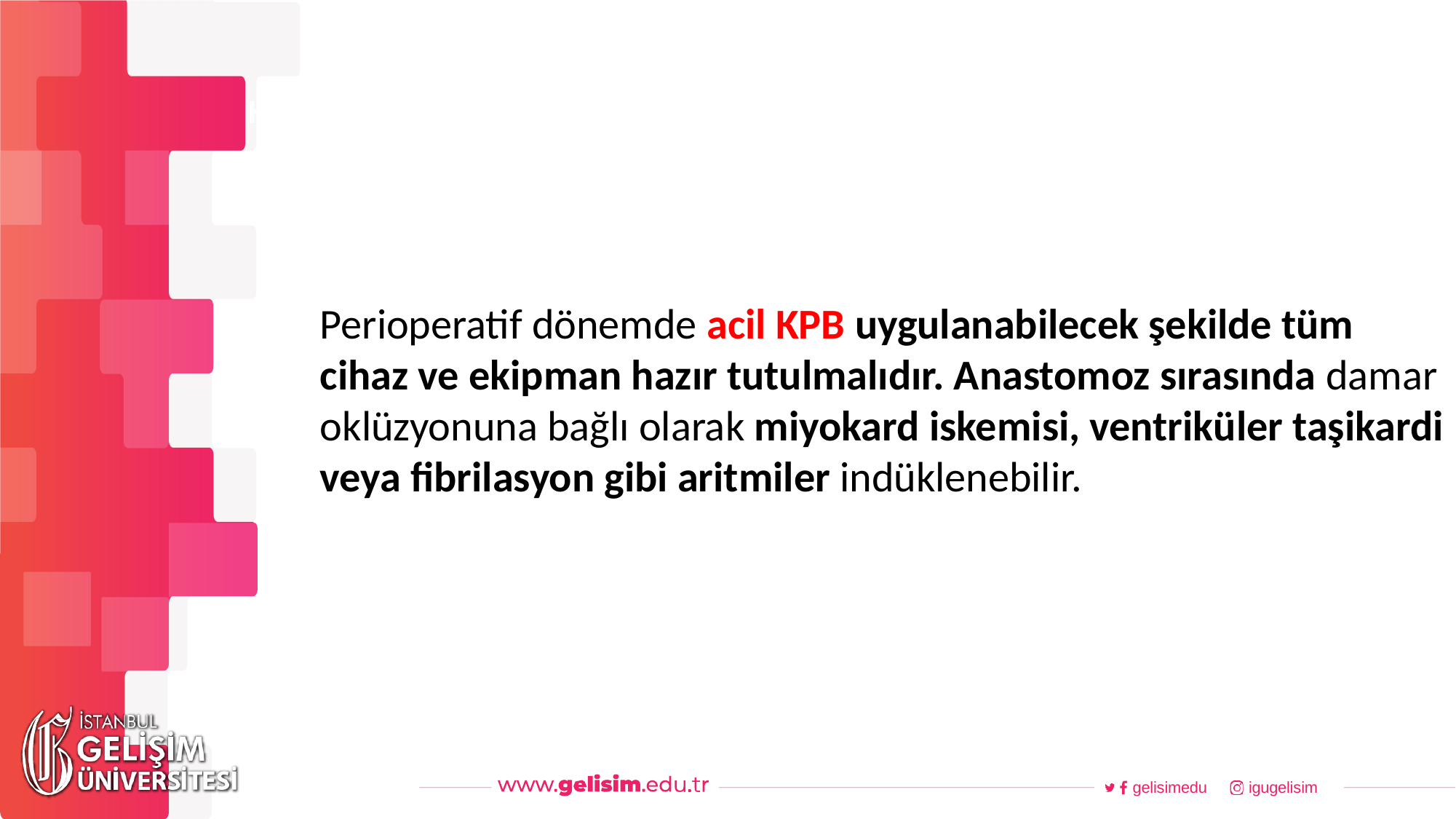

#
Haftalık Akış
Perioperatif dönemde acil KPB uygulanabilecek şekilde tüm cihaz ve ekipman hazır tutulmalıdır. Anastomoz sırasında damar oklüzyonuna bağlı olarak miyokard iskemisi, ventriküler taşikardi veya fibrilasyon gibi aritmiler indüklenebilir.

gelisimedu
igugelisim